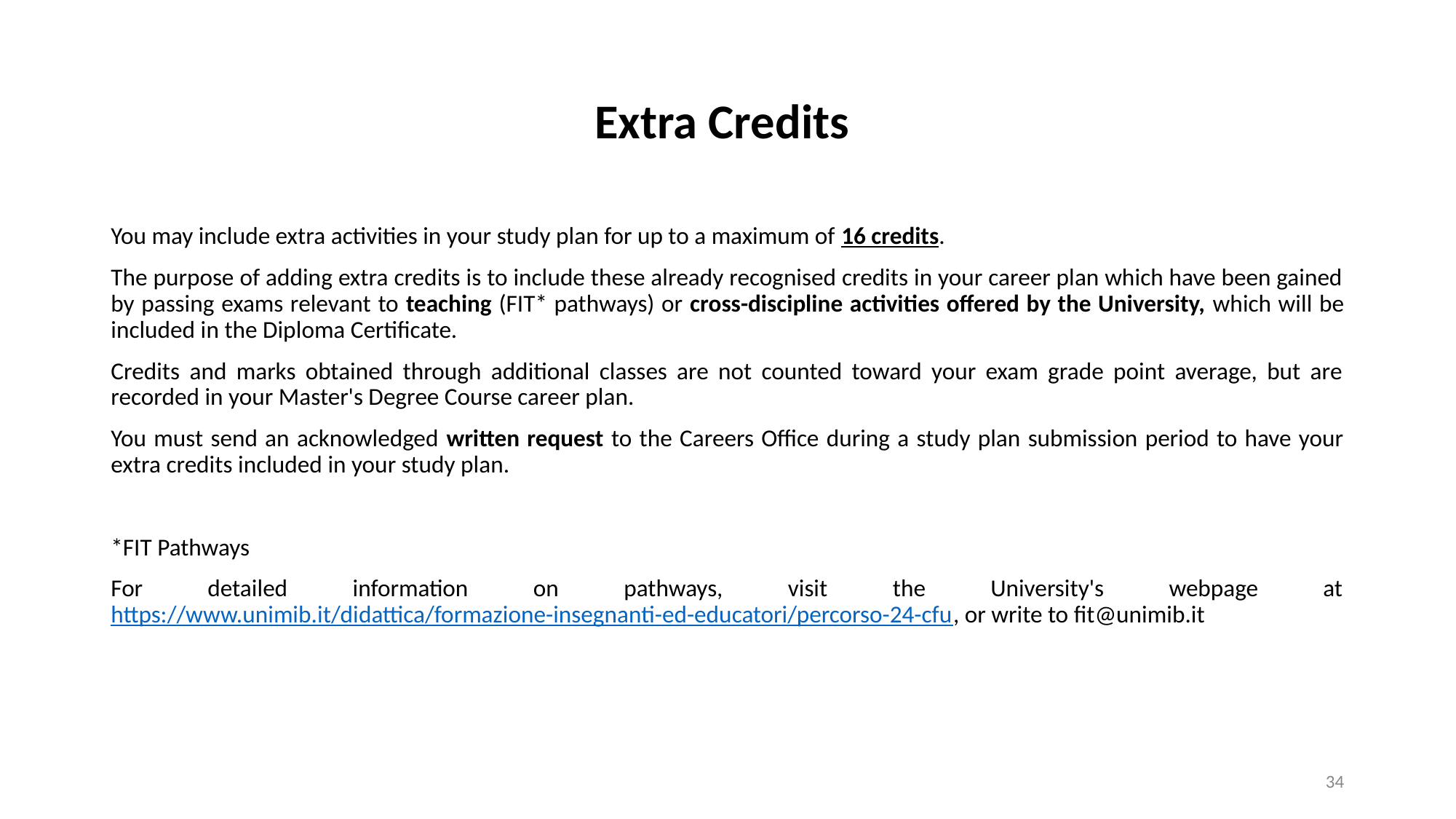

# Extra Credits
You may include extra activities in your study plan for up to a maximum of 16 credits.
The purpose of adding extra credits is to include these already recognised credits in your career plan which have been gained by passing exams relevant to teaching (FIT* pathways) or cross-discipline activities offered by the University, which will be included in the Diploma Certificate.
Credits and marks obtained through additional classes are not counted toward your exam grade point average, but are recorded in your Master's Degree Course career plan.
You must send an acknowledged written request to the Careers Office during a study plan submission period to have your extra credits included in your study plan.

*FIT Pathways
For detailed information on pathways, visit the University's webpage at https://www.unimib.it/didattica/formazione-insegnanti-ed-educatori/percorso-24-cfu, or write to fit@unimib.it

34